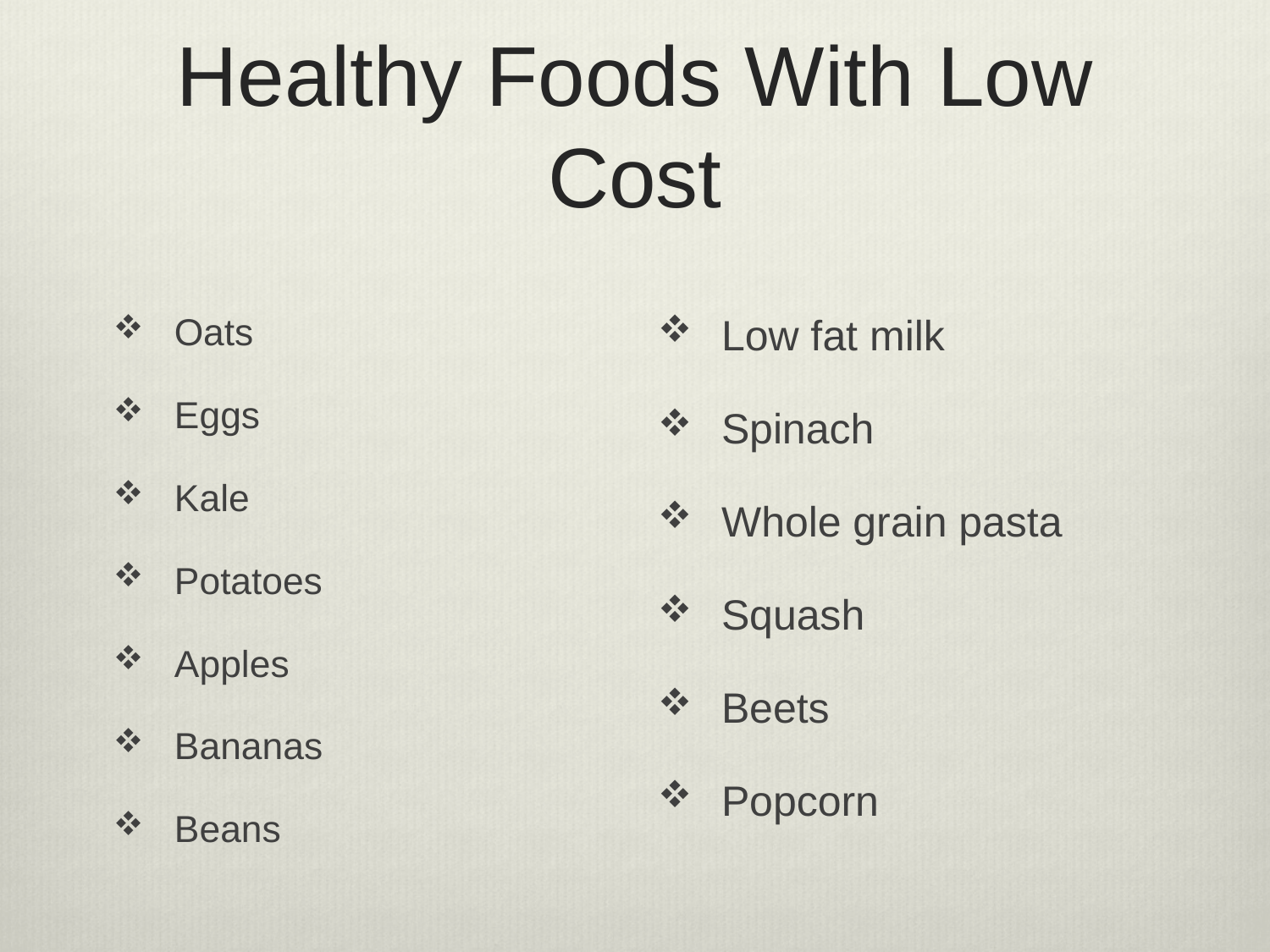

# Healthy Foods With Low Cost
Oats
Eggs
Kale
Potatoes
Apples
Bananas
Beans
Low fat milk
Spinach
Whole grain pasta
Squash
Beets
Popcorn